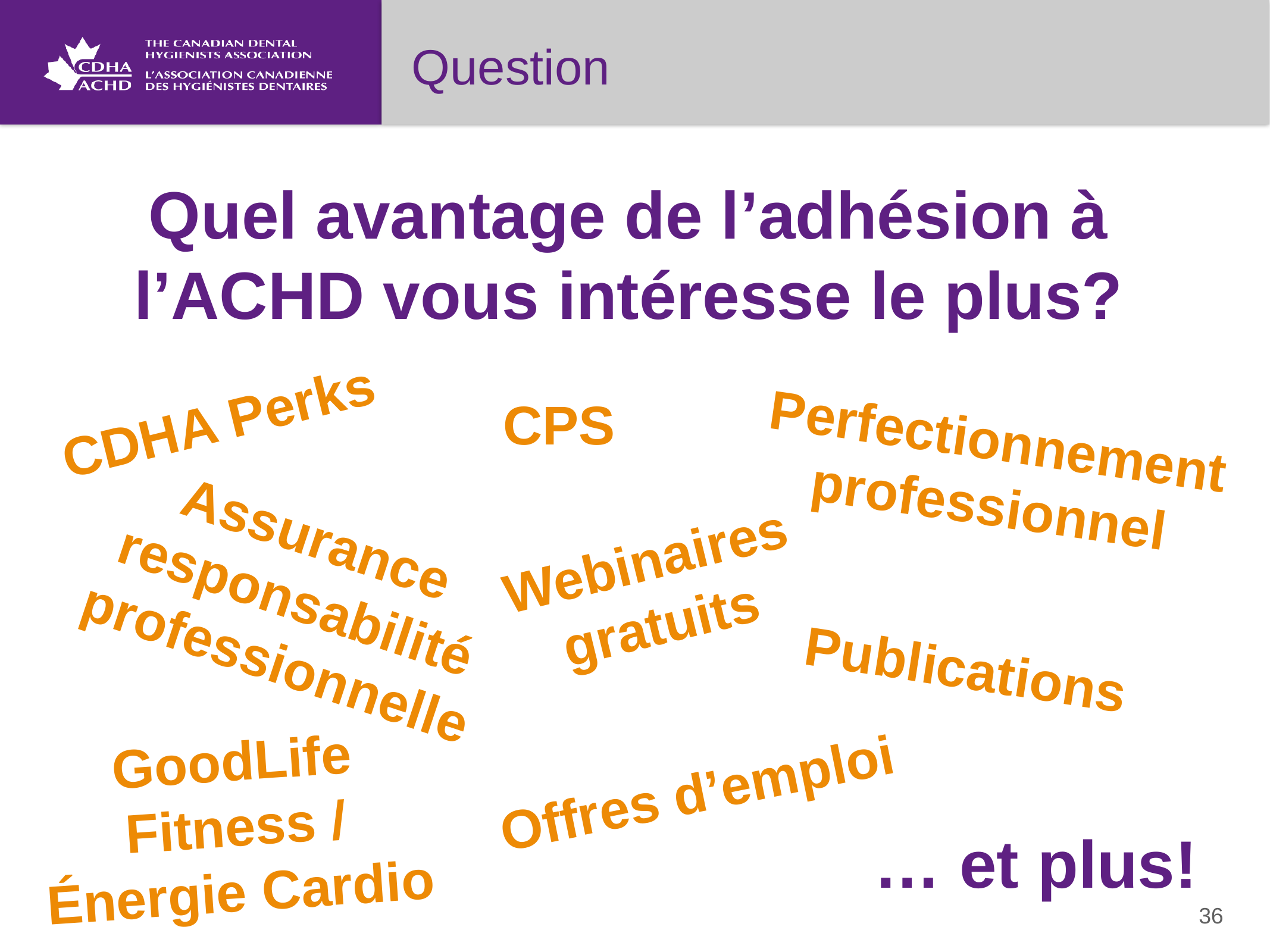

Question
Quel avantage de l’adhésion à l’ACHD vous intéresse le plus?

CDHA Perks

CPS

Perfectionnement professionnel

Webinaires gratuits

Assurance responsabilité professionnelle

Publications

GoodLife Fitness / Énergie Cardio

Offres d’emploi

… et plus!